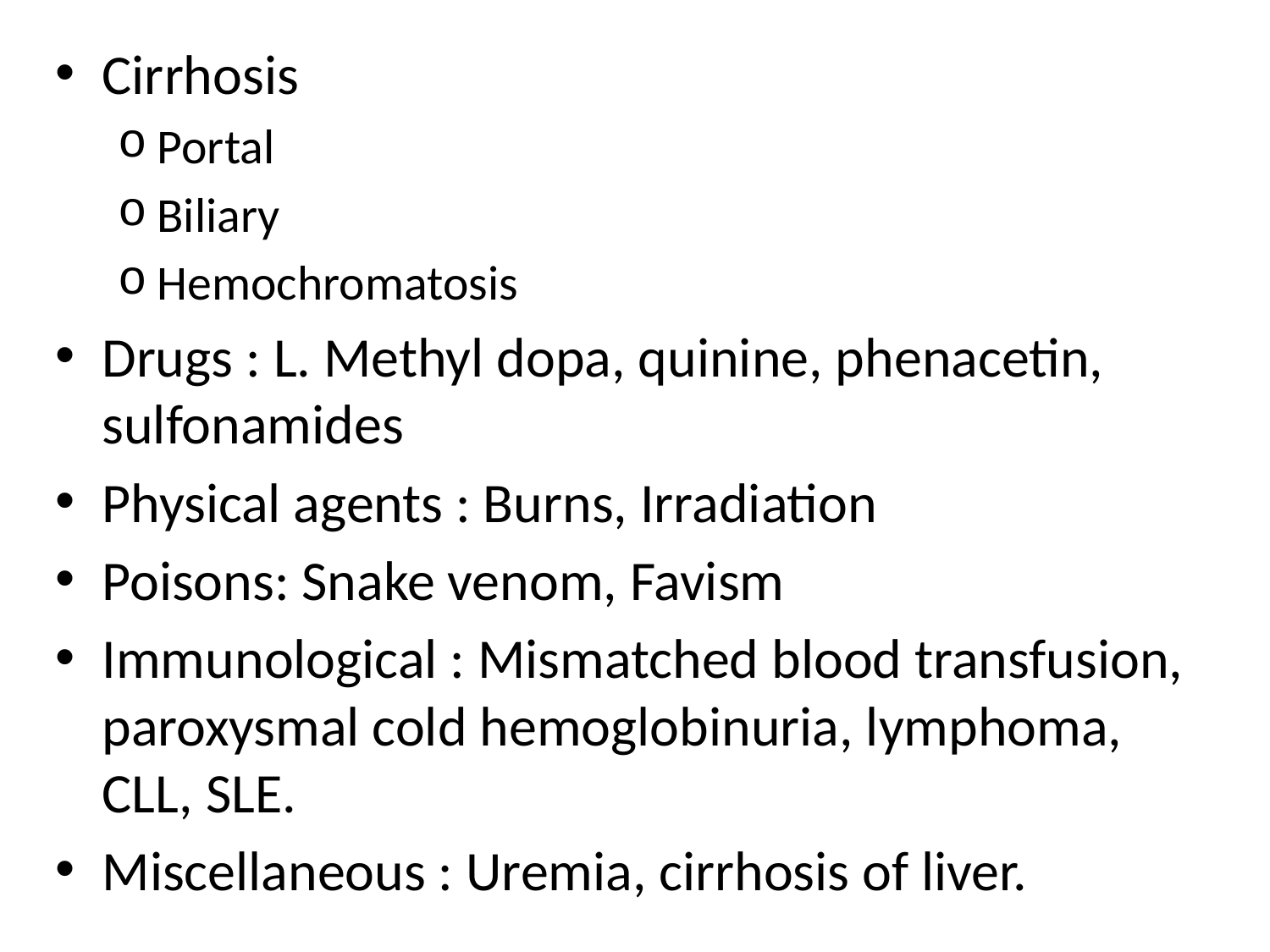

Cirrhosis
Portal
Biliary
Hemochromatosis
Drugs : L. Methyl dopa, quinine, phenacetin, sulfonamides
Physical agents : Burns, Irradiation
Poisons: Snake venom, Favism
Immunological : Mismatched blood transfusion, paroxysmal cold hemoglobinuria, lymphoma, CLL, SLE.
Miscellaneous : Uremia, cirrhosis of liver.